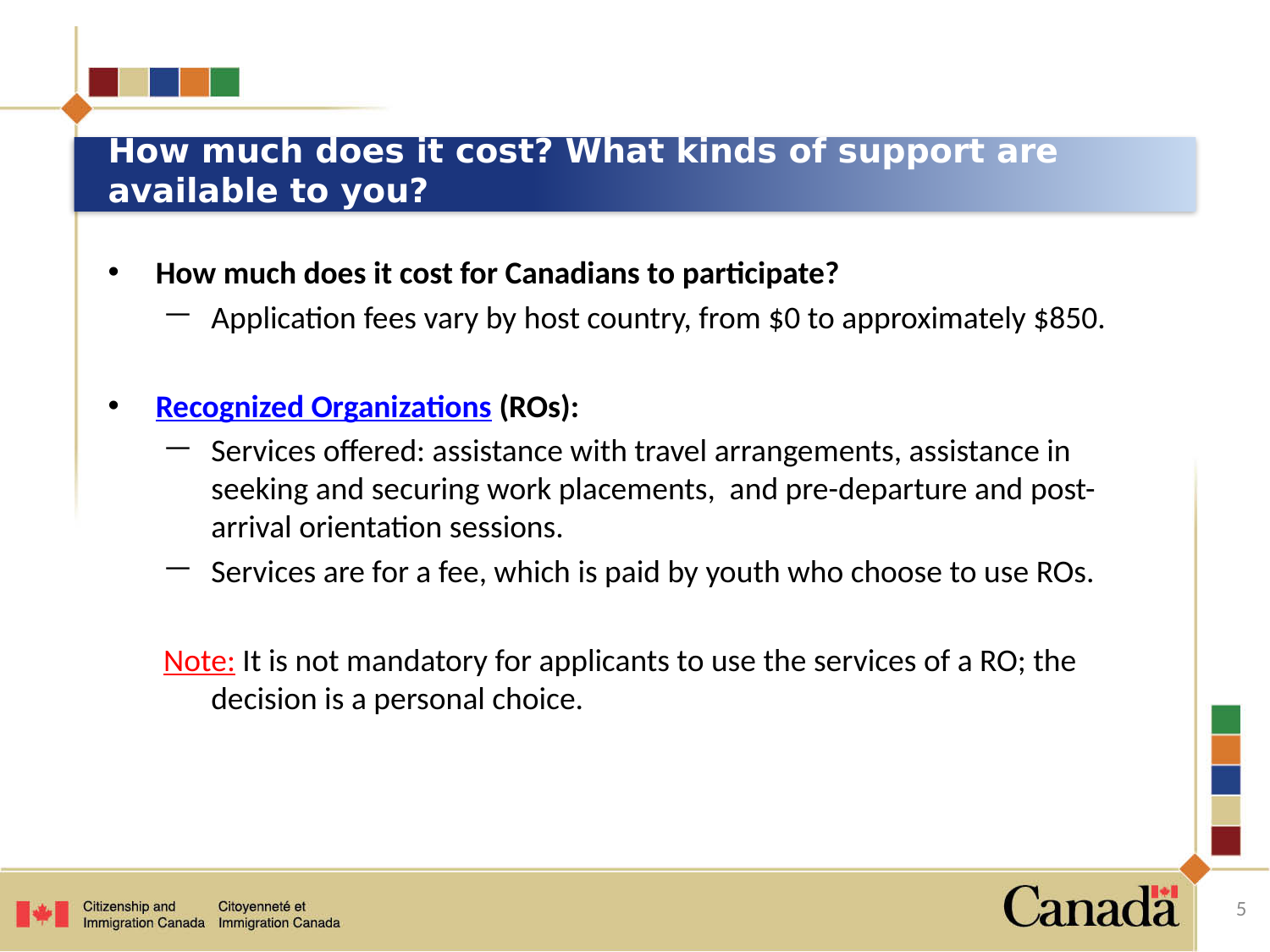

# How much does it cost? What kinds of support are available to you?
How much does it cost for Canadians to participate?
Application fees vary by host country, from $0 to approximately $850.

Recognized Organizations (ROs):
Services offered: assistance with travel arrangements, assistance in seeking and securing work placements,  and pre-departure and post-arrival orientation sessions.
Services are for a fee, which is paid by youth who choose to use ROs.

Note: It is not mandatory for applicants to use the services of a RO; the decision is a personal choice.

5